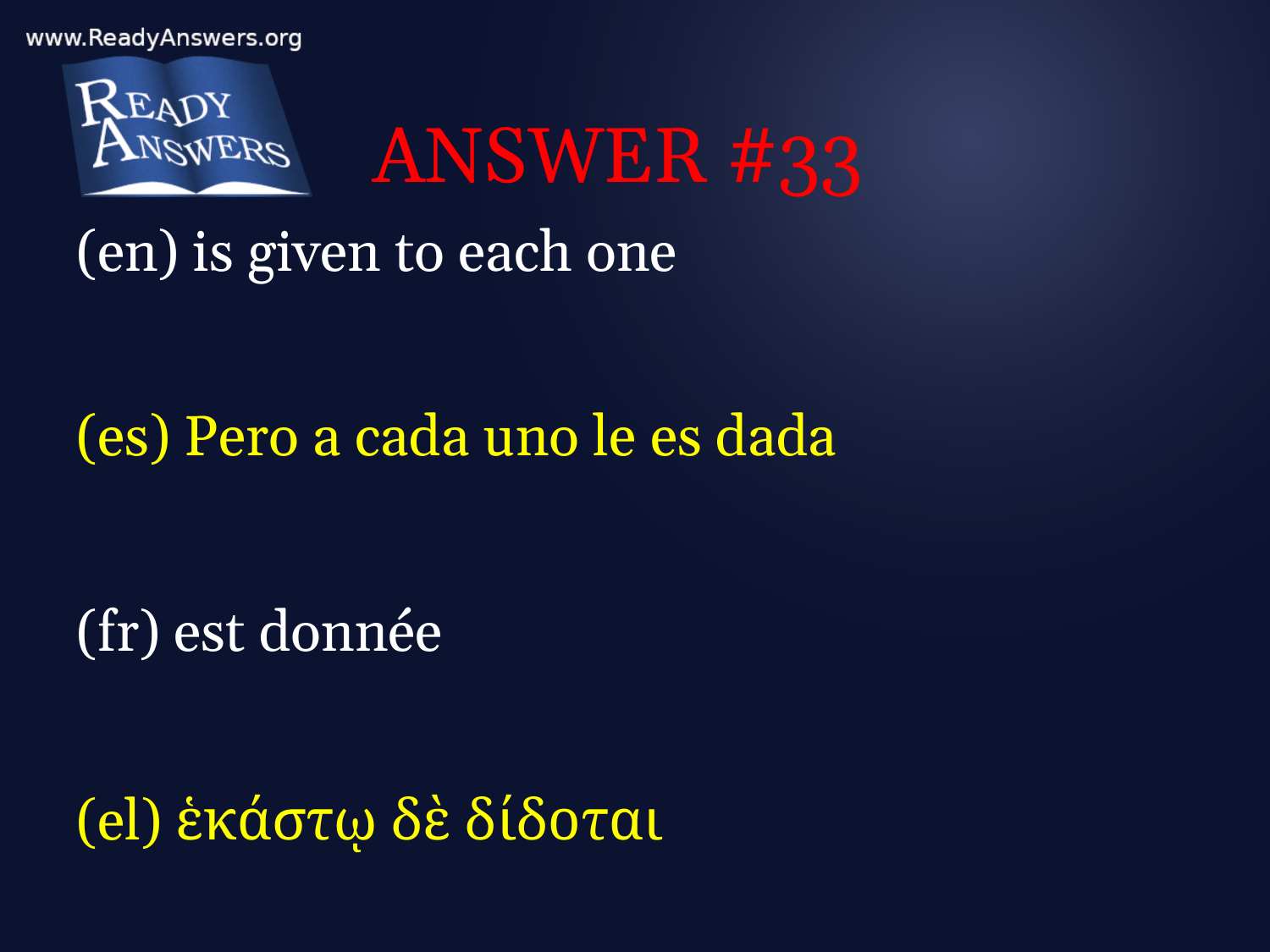

# ANSWER #33
(en) is given to each one
(es) Pero a cada uno le es dada
(fr) est donnée
(el) ἑκάστῳ δὲ δίδοται